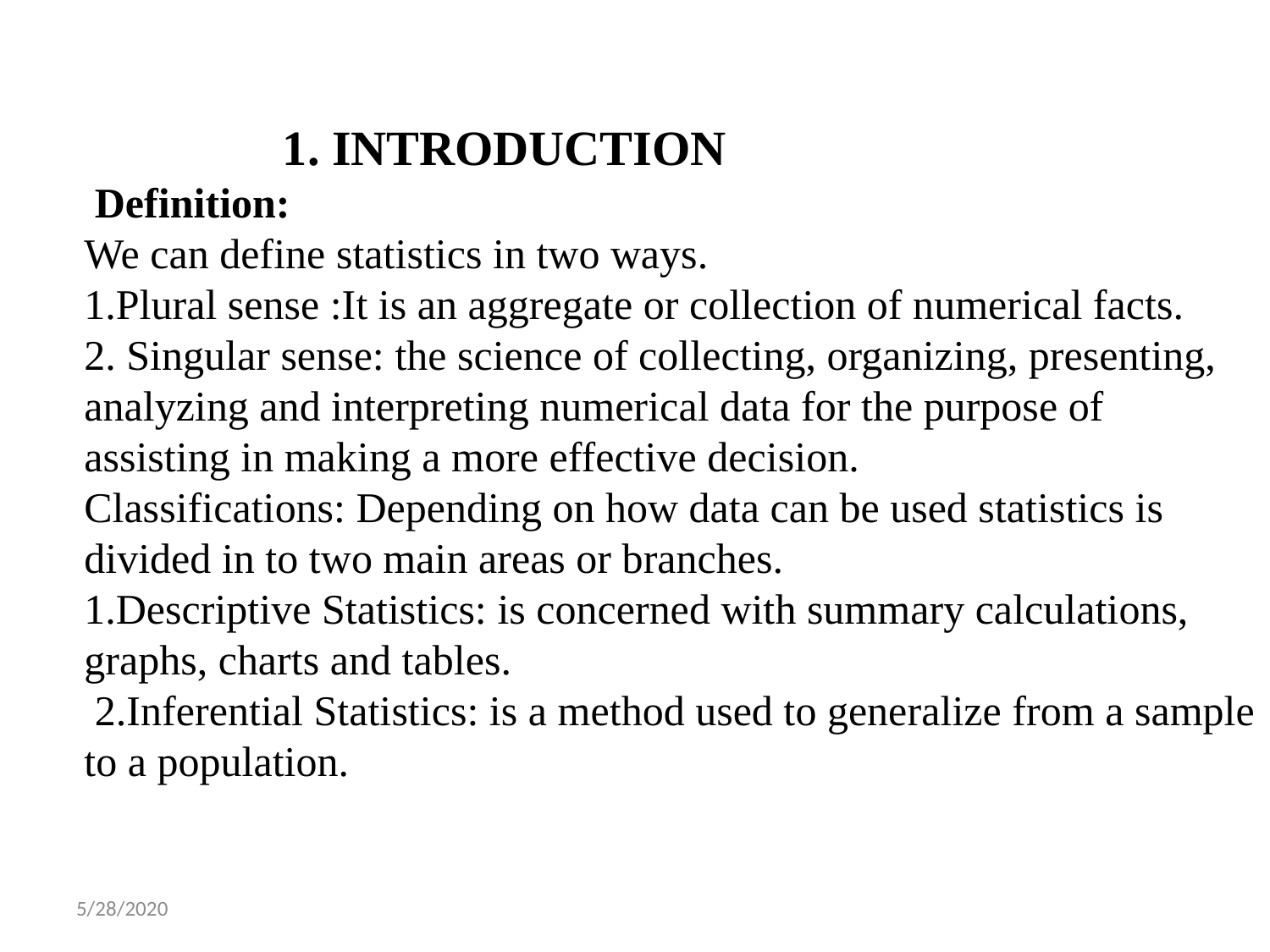

# 1. INTRODUCTION Definition: We can define statistics in two ways. 1.Plural sense :It is an aggregate or collection of numerical facts. 2. Singular sense: the science of collecting, organizing, presenting, analyzing and interpreting numerical data for the purpose of assisting in making a more effective decision. Classifications: Depending on how data can be used statistics is divided in to two main areas or branches.  1.Descriptive Statistics: is concerned with summary calculations, graphs, charts and tables. 2.Inferential Statistics: is a method used to generalize from a sample to a population.
5/28/2020
Prepared By Getahun G. Woldemariam Ambo University Woliso Campus